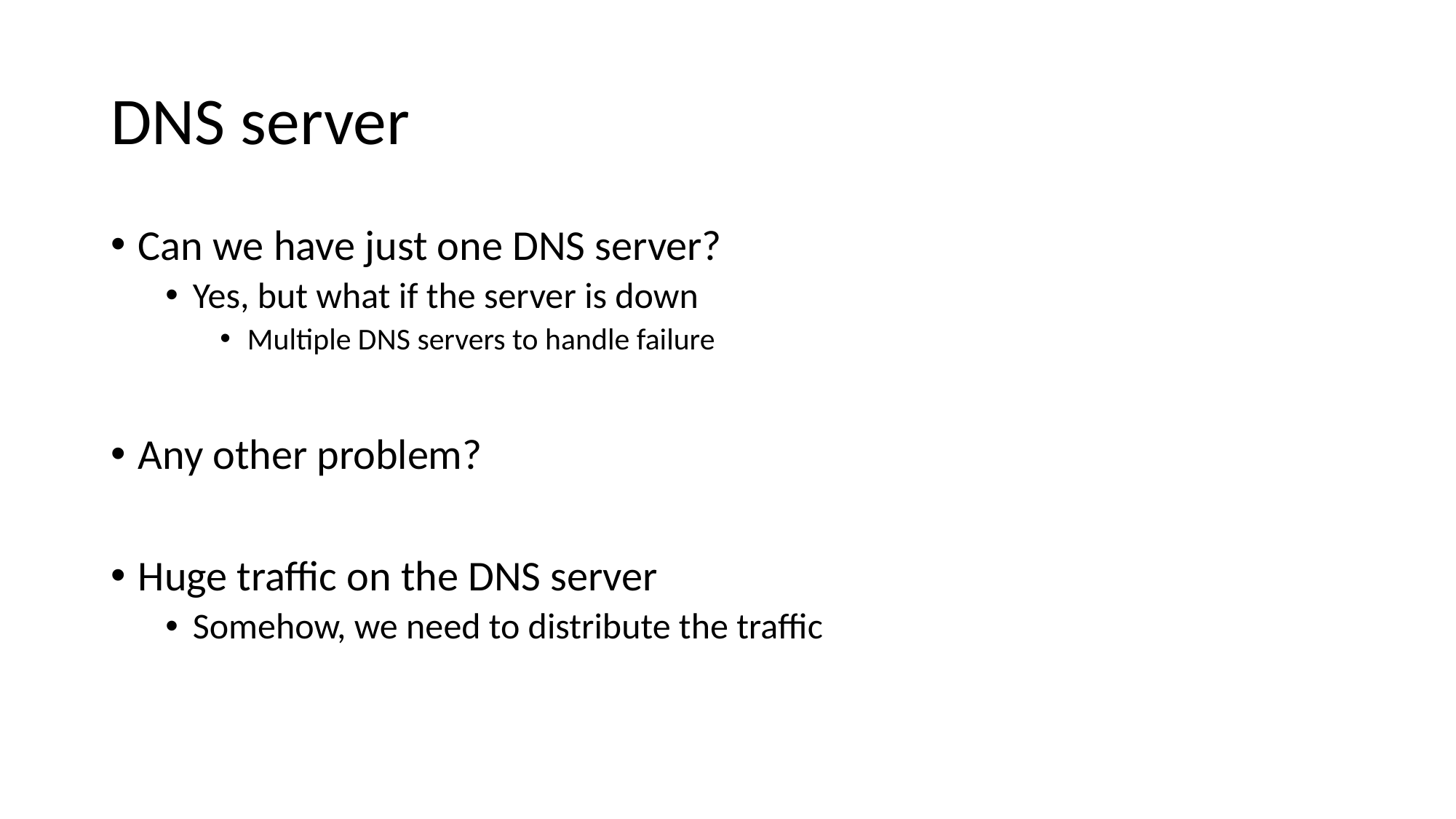

# DNS server
Can we have just one DNS server?
Yes, but what if the server is down
Multiple DNS servers to handle failure

Any other problem?

Huge traffic on the DNS server
Somehow, we need to distribute the traffic